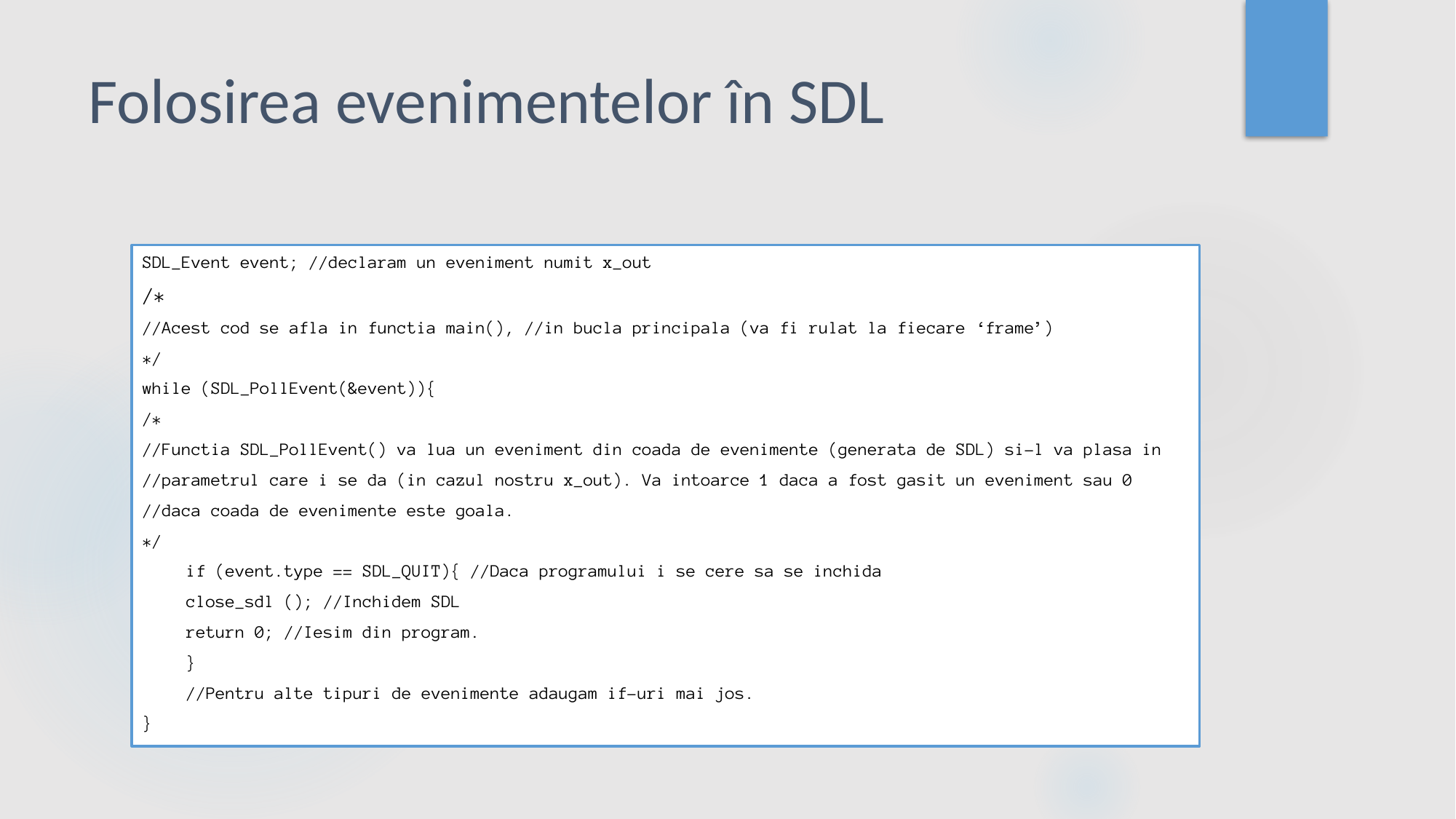

# Folosirea evenimentelor în SDL
SDL_Event event; //declaram un eveniment numit x_out
/*
//Acest cod se afla in functia main(), //in bucla principala (va fi rulat la fiecare ‘frame’)
*/
while (SDL_PollEvent(&event)){
/*
//Functia SDL_PollEvent() va lua un eveniment din coada de evenimente (generata de SDL) si-l va plasa in
//parametrul care i se da (in cazul nostru x_out). Va intoarce 1 daca a fost gasit un eveniment sau 0
//daca coada de evenimente este goala.
*/
	if (event.type == SDL_QUIT){ //Daca programului i se cere sa se inchida
		close_sdl (); //Inchidem SDL
		return 0; //Iesim din program.
	}
	//Pentru alte tipuri de evenimente adaugam if-uri mai jos.
}